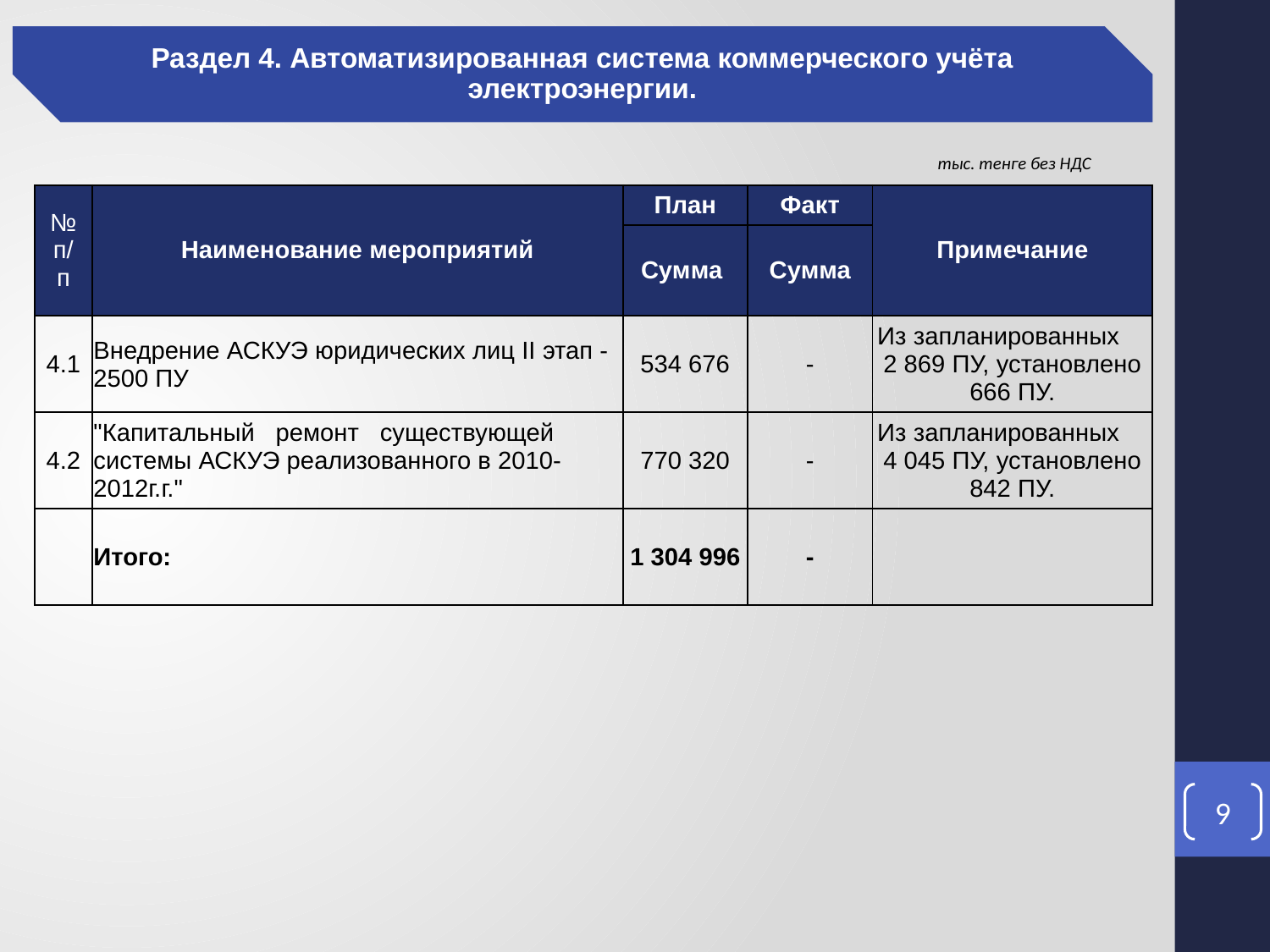

Раздел 4. Автоматизированная система коммерческого учёта электроэнергии.
тыс. тенге без НДС
| № п/п | Наименование мероприятий | План | Факт | Примечание |
| --- | --- | --- | --- | --- |
|  |  | Сумма | Сумма |  |
| 4.1 | Внедрение АСКУЭ юридических лиц II этап - 2500 ПУ | 534 676 | - | Из запланированных 2 869 ПУ, установлено 666 ПУ. |
| 4.2 | "Капитальный ремонт существующей системы АСКУЭ реализованного в 2010-2012г.г." | 770 320 | - | Из запланированных 4 045 ПУ, установлено 842 ПУ. |
|  | Итого: | 1 304 996 | - |  |
9